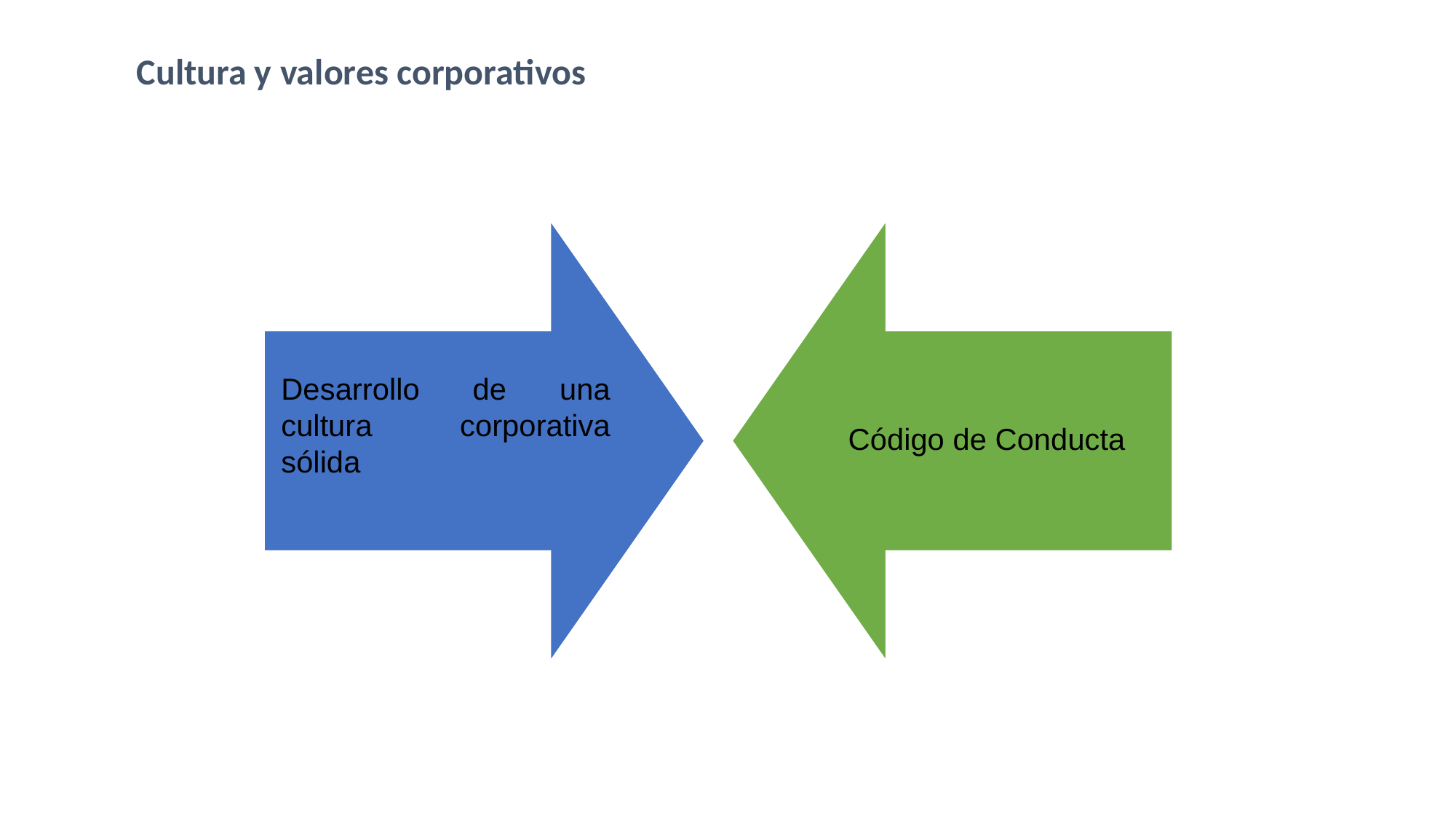

Cultura y valores corporativos
Desarrollo de una cultura corporativa sólida

Código de Conducta